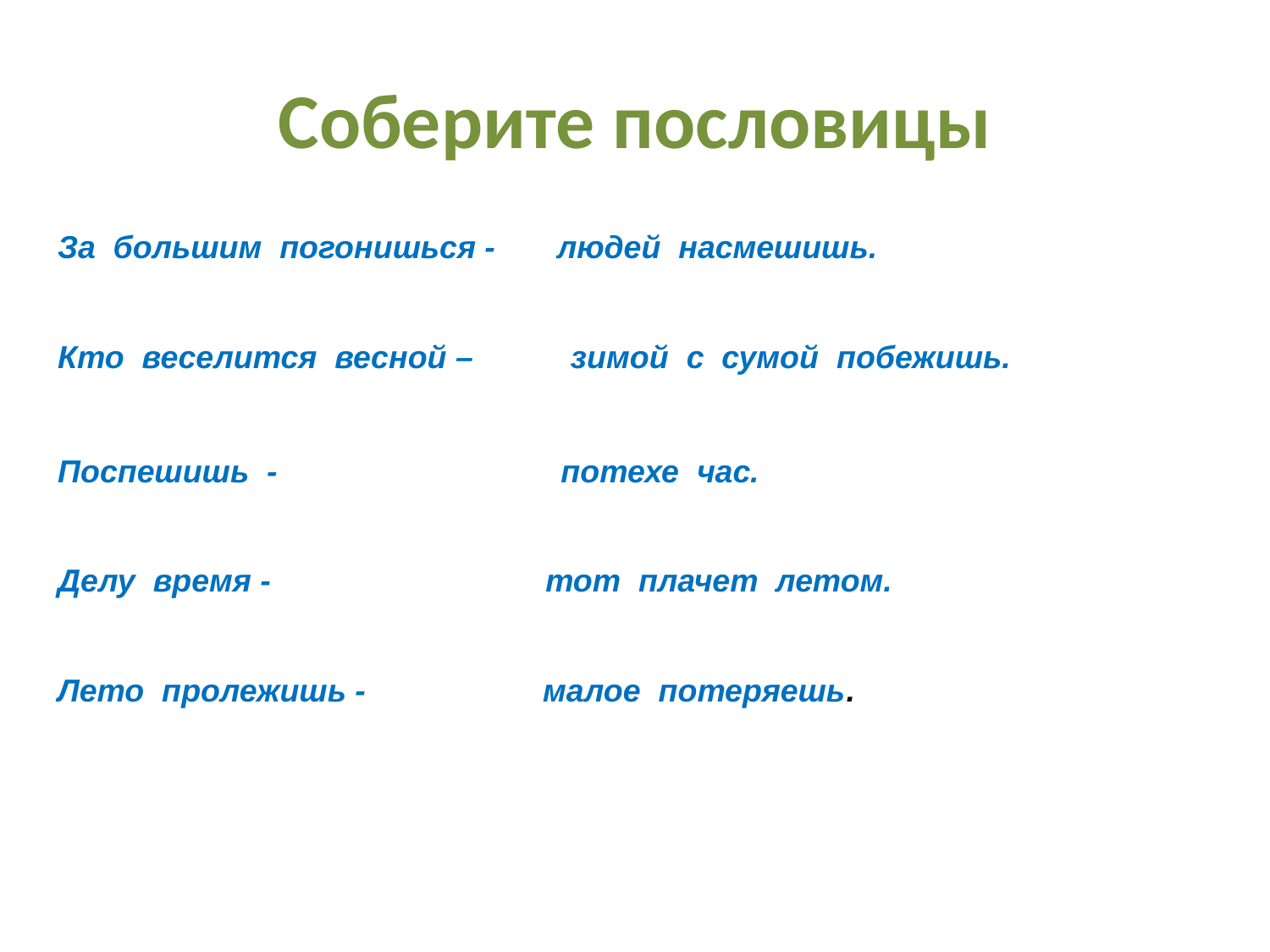

# Соберите пословицы

За  большим  погонишься -       людей  насмешишь.

Кто  веселится  весной –           зимой  с  сумой  побежишь.

Поспешишь  -                                потехе  час.

Делу  время -                               тот  плачет  летом.

Лето  пролежишь -                    малое  потеряешь.